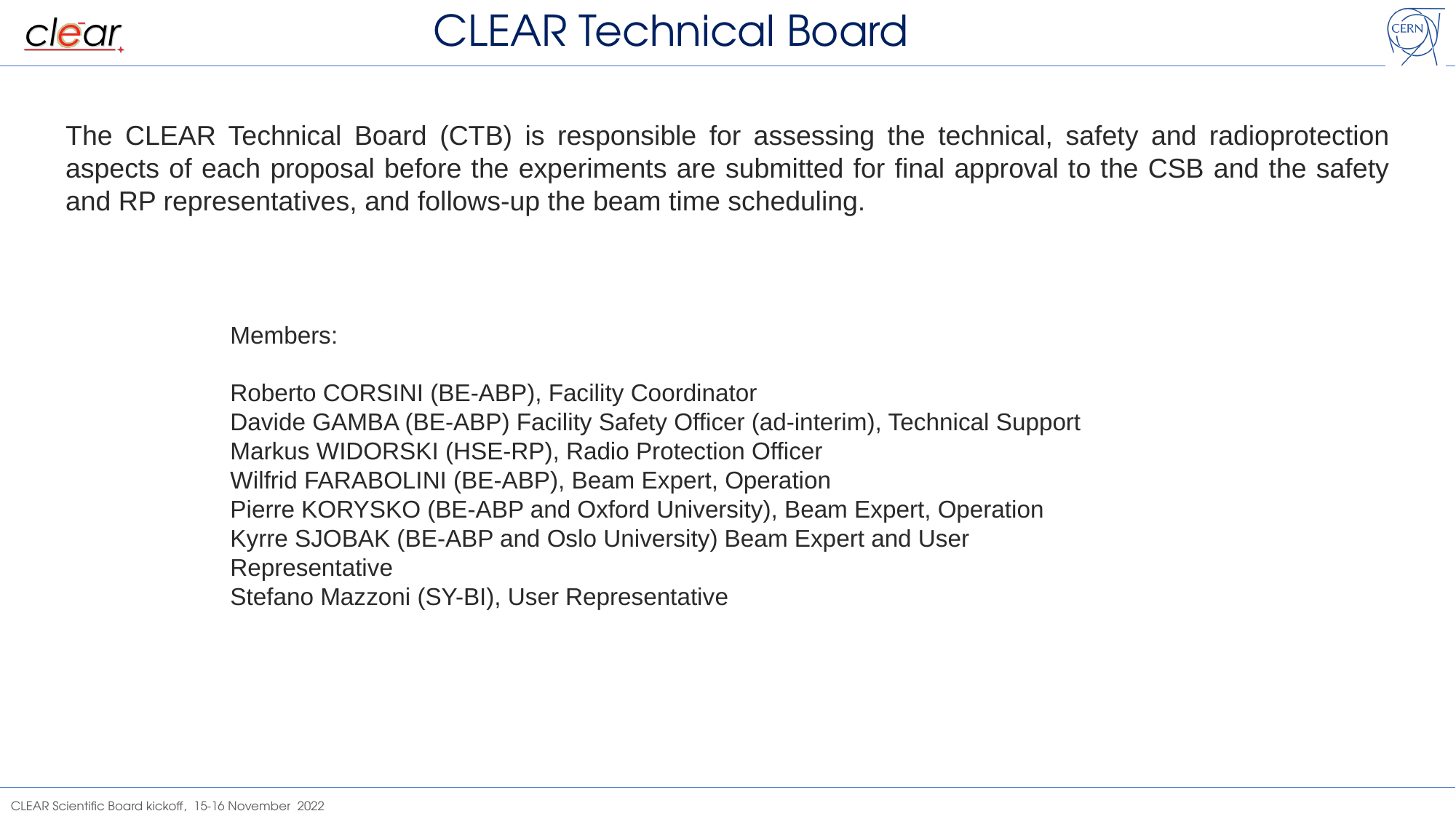

# CLEAR Technical Board
The CLEAR Technical Board (CTB) is responsible for assessing the technical, safety and radioprotection aspects of each proposal before the experiments are submitted for final approval to the CSB and the safety and RP representatives, and follows-up the beam time scheduling.
Members:
Roberto CORSINI (BE-ABP), Facility Coordinator
Davide GAMBA (BE-ABP) Facility Safety Officer (ad-interim), Technical Support
Markus WIDORSKI (HSE-RP), Radio Protection Officer
Wilfrid FARABOLINI (BE-ABP), Beam Expert, Operation
Pierre KORYSKO (BE-ABP and Oxford University), Beam Expert, Operation
Kyrre SJOBAK (BE-ABP and Oslo University) Beam Expert and User Representative
Stefano Mazzoni (SY-BI), User Representative